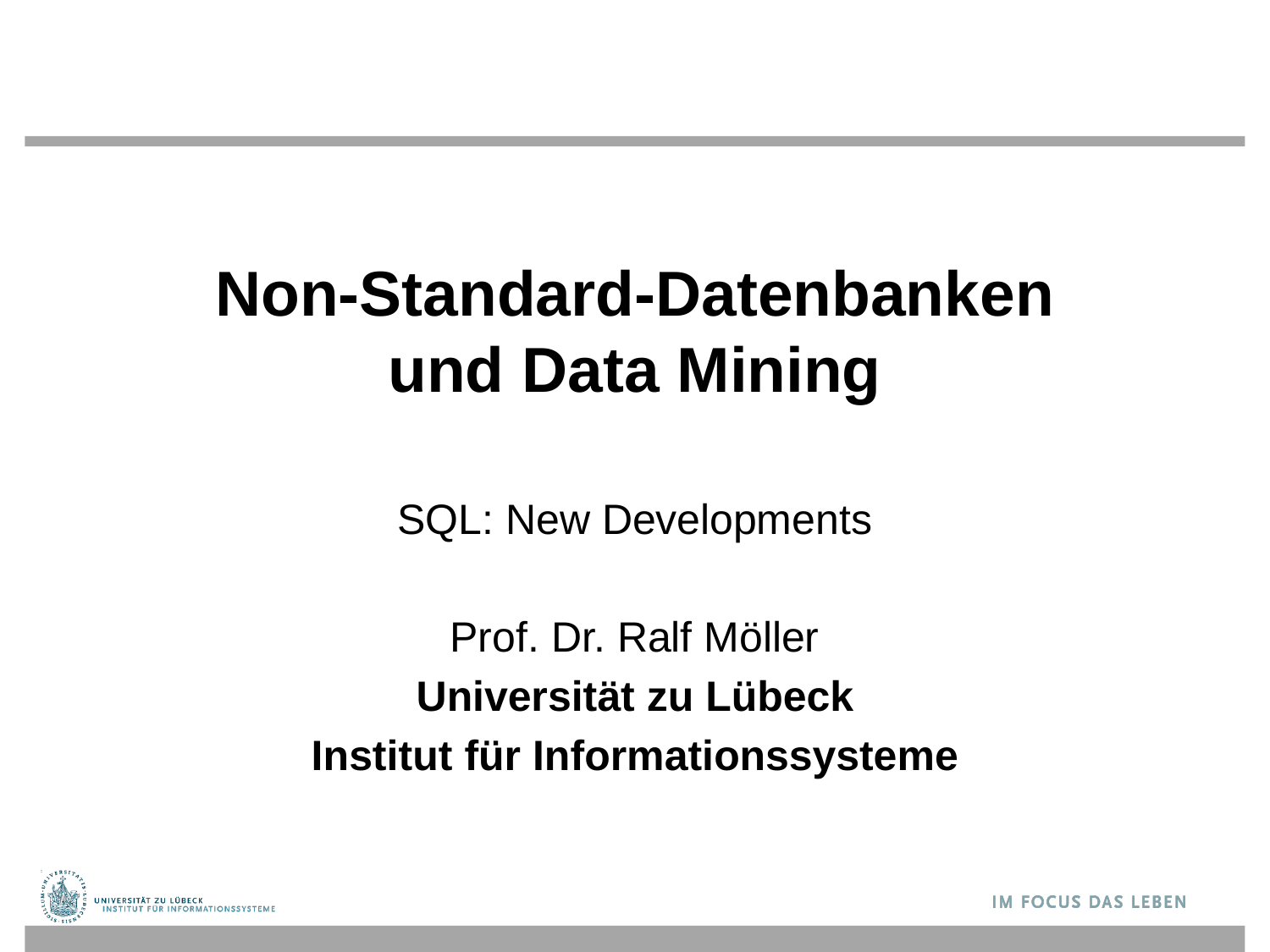

# Non-Standard-Datenbanken und Data Mining

SQL: New Developments

Prof. Dr. Ralf Möller
Universität zu Lübeck
Institut für Informationssysteme